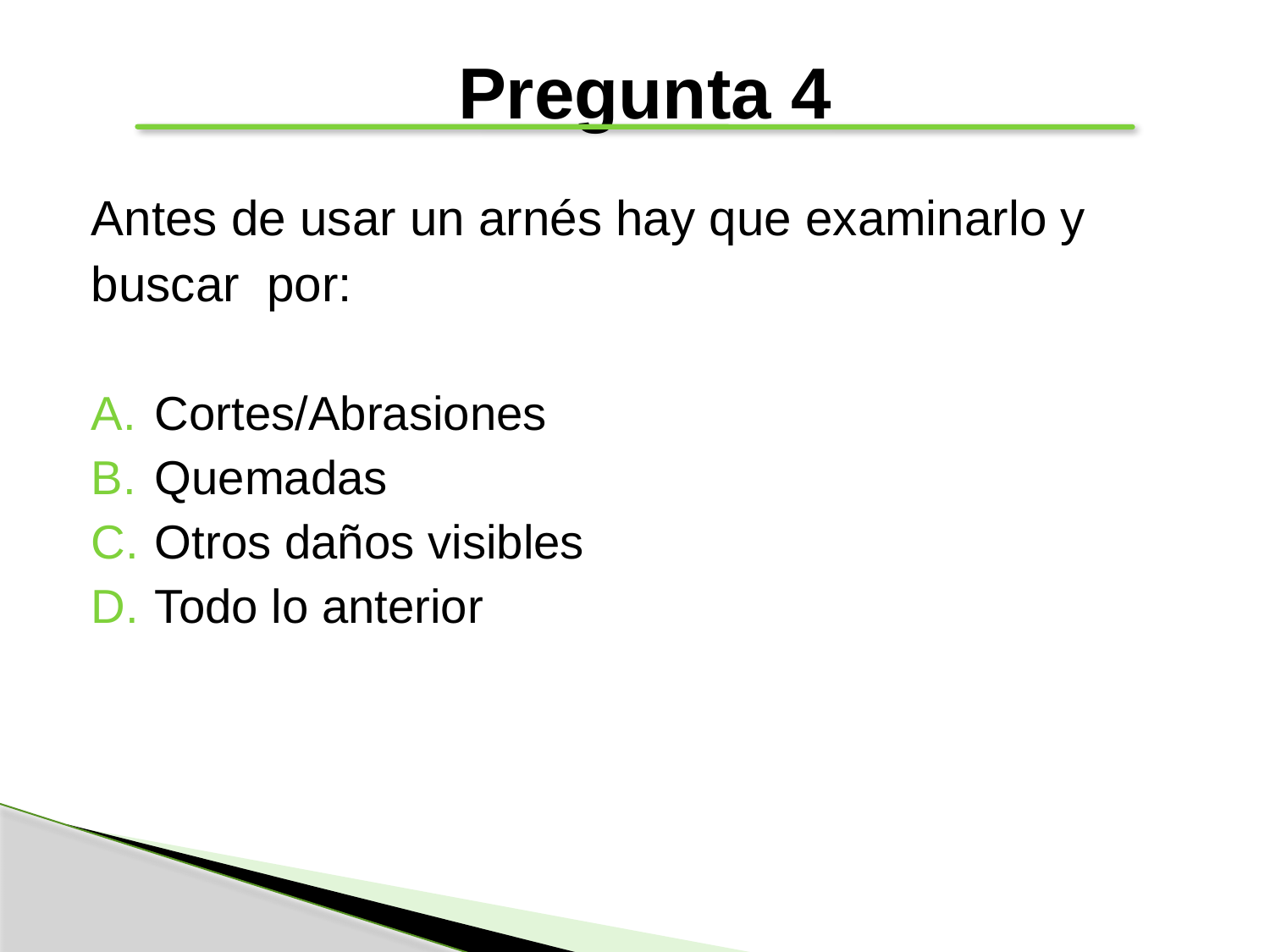

# Pregunta 4
Antes de usar un arnés hay que examinarlo y
buscar  por:

Cortes/Abrasiones
Quemadas
Otros daños visibles
Todo lo anterior